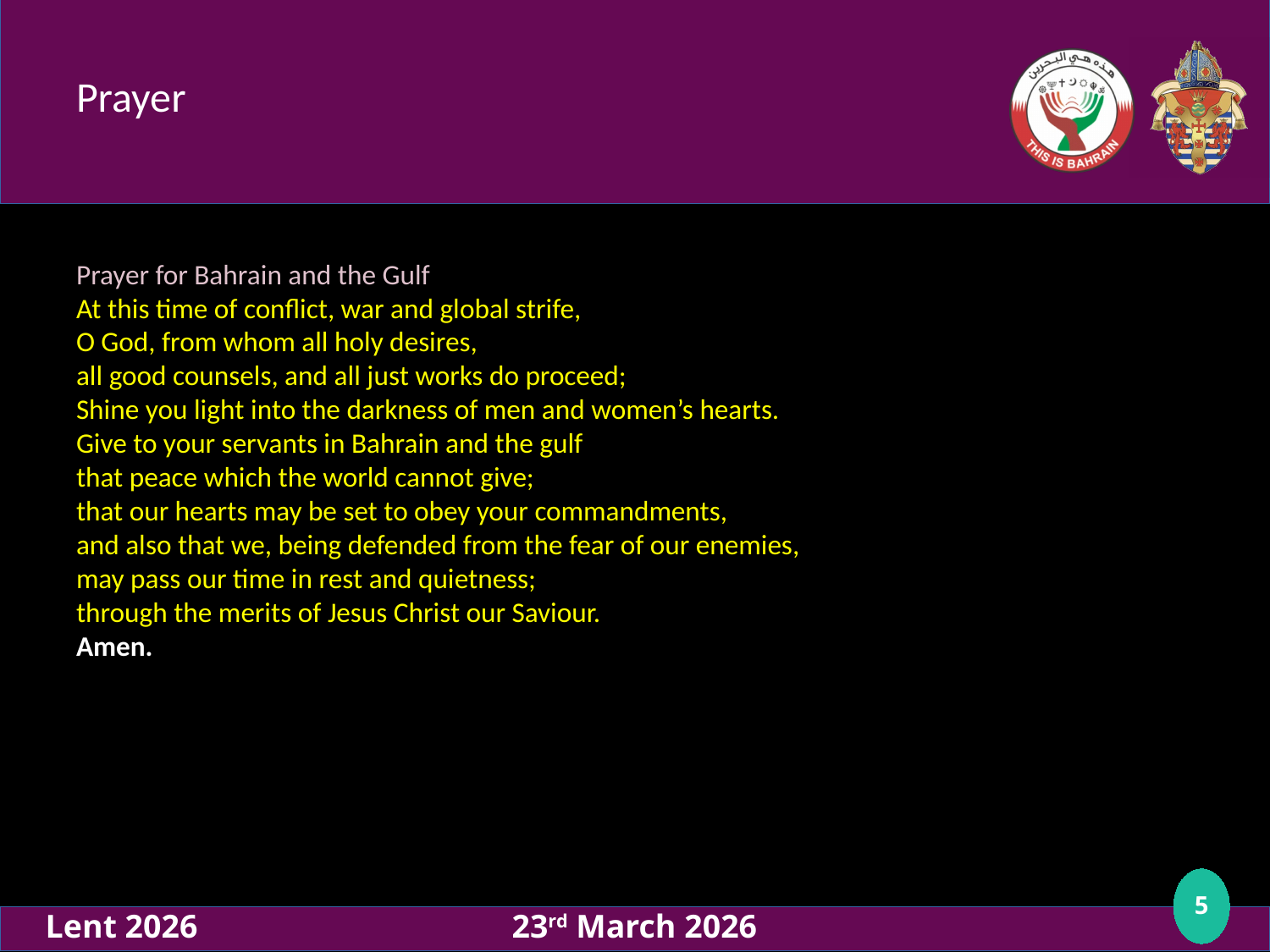

# Prayer
Prayer for Bahrain and the Gulf
At this time of conflict, war and global strife,
O God, from whom all holy desires,
all good counsels, and all just works do proceed;
Shine you light into the darkness of men and women’s hearts.
Give to your servants in Bahrain and the gulf
that peace which the world cannot give;
that our hearts may be set to obey your commandments,
and also that we, being defended from the fear of our enemies,
may pass our time in rest and quietness;
through the merits of Jesus Christ our Saviour.
Amen.